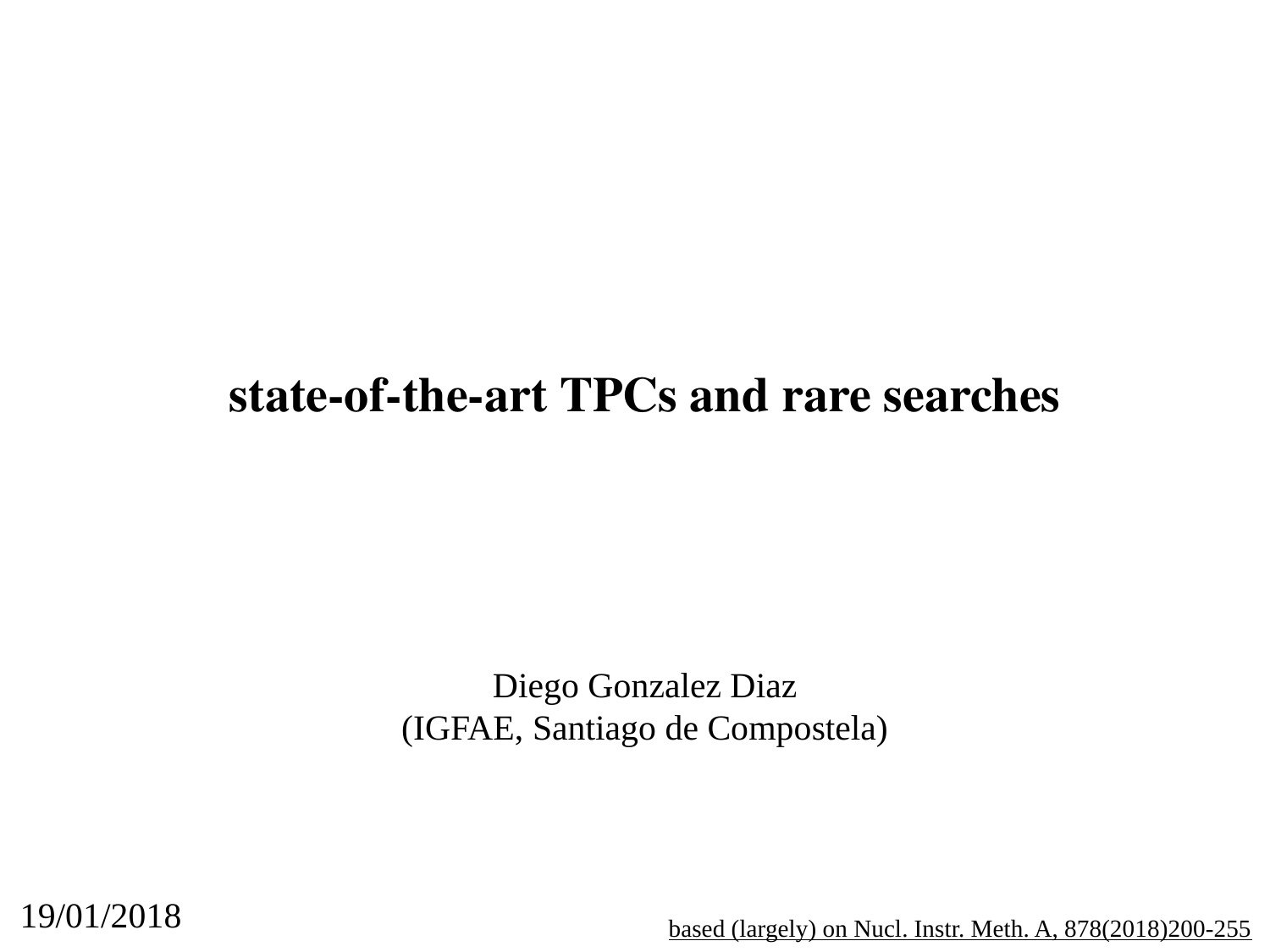

# state-of-the-art TPCs and rare searches
Diego Gonzalez Diaz
(IGFAE, Santiago de Compostela)
19/01/2018
based (largely) on Nucl. Instr. Meth. A, 878(2018)200-255